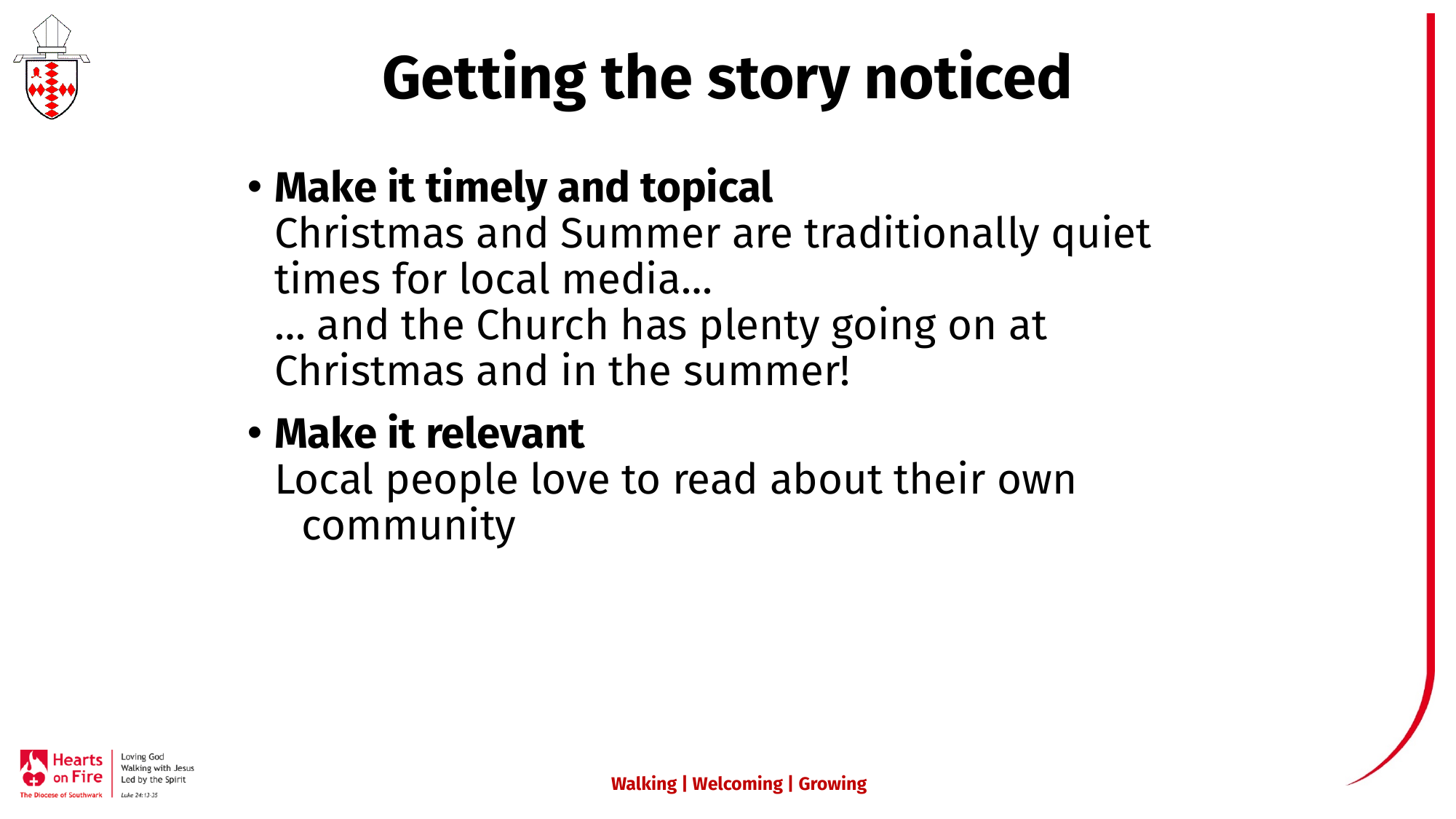

# Getting the story noticed
Make it timely and topical
Christmas and Summer are traditionally quiet
times for local media…
… and the Church has plenty going on at Christmas and in the summer!
Make it relevant
Local people love to read about their own community